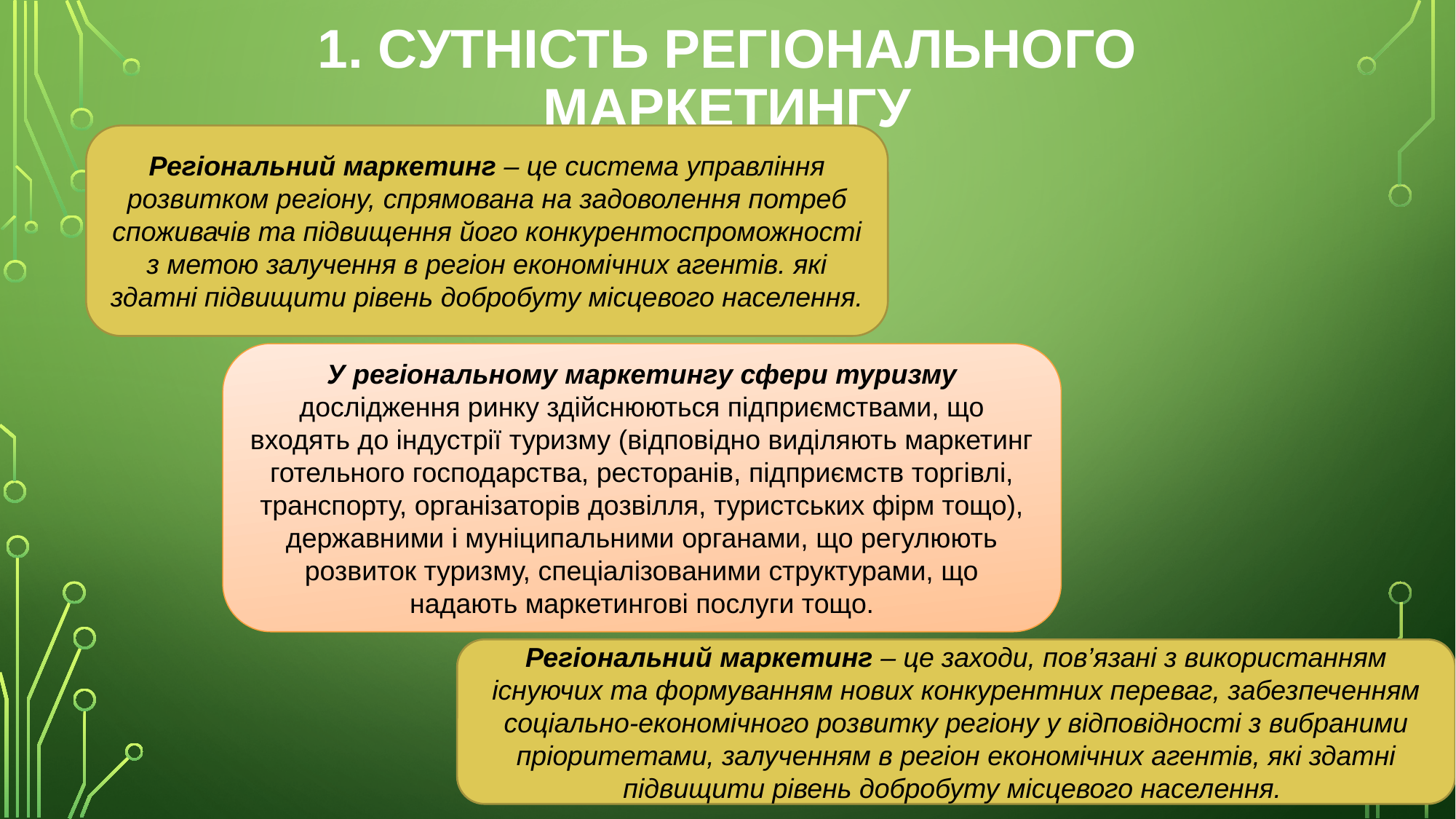

# 1. Сутність регіонального маркетингу
Регіональний маркетинг – це система управління розвитком регіону, спрямована на задоволення потреб споживачів та підвищення його конкурентоспроможності з метою залучення в регіон економічних агентів. які здатні підвищити рівень добробуту місцевого населення.

У регіональному маркетингу сфери туризму дослідження ринку здійснюються підприємствами, що входять до індустрії туризму (відповідно виділяють маркетинг готельного господарства, ресторанів, підприємств торгівлі, транспорту, організаторів дозвілля, туристських фірм тощо), державними і муніципальними органами, що регулюють розвиток туризму, спеціалізованими структурами, що надають маркетингові послуги тощо.
Регіональний маркетинг – це заходи, пов’язані з використанням існуючих та формуванням нових конкурентних переваг, забезпеченням соціально-економічного розвитку регіону у відповідності з вибраними пріоритетами, залученням в регіон економічних агентів, які здатні підвищити рівень добробуту місцевого населення.